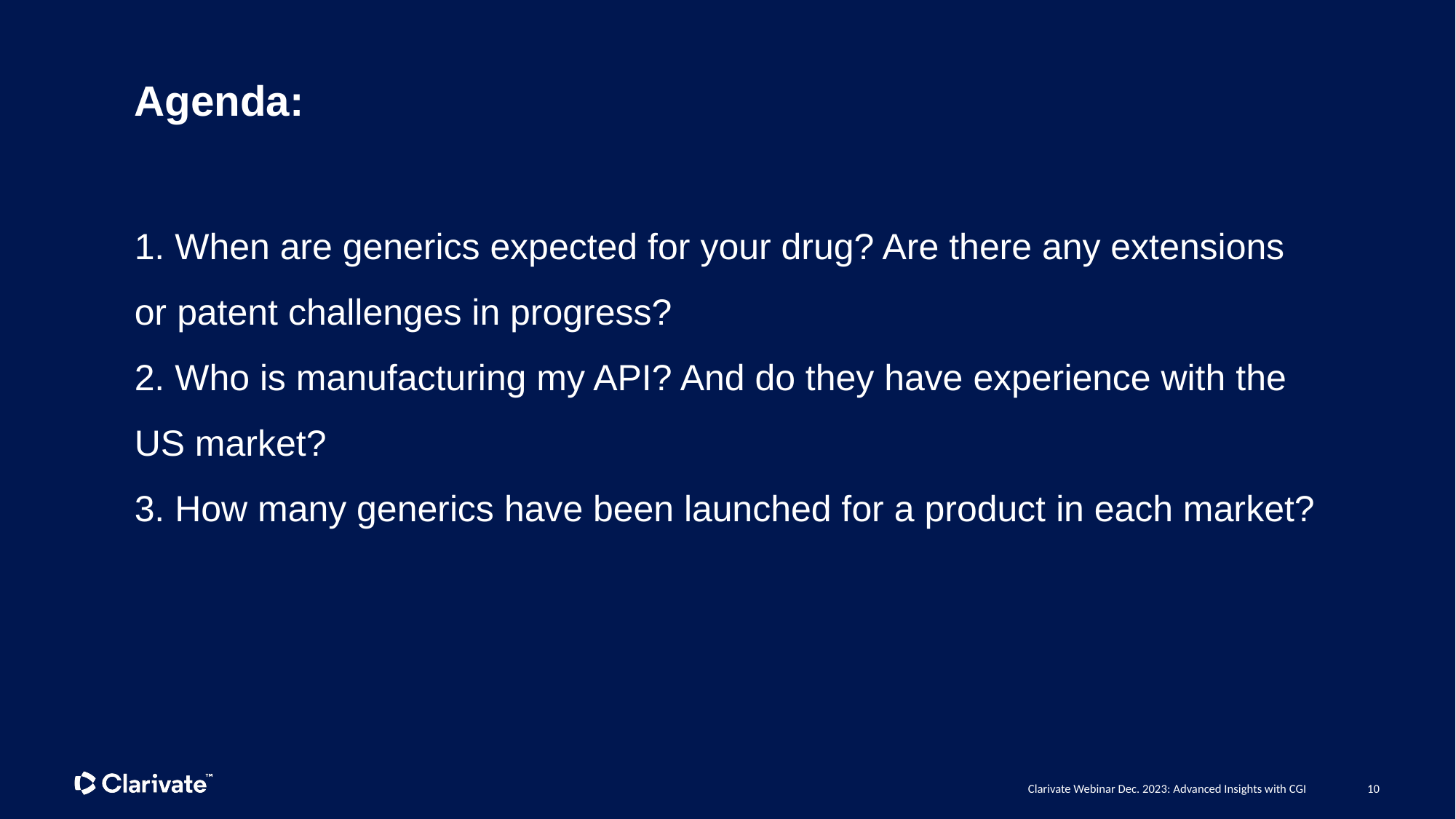

Agenda:

1. When are generics expected for your drug? Are there any extensions or patent challenges in progress?
2. Who is manufacturing my API? And do they have experience with the US market?
3. How many generics have been launched for a product in each market?
Clarivate Webinar Dec. 2023: Advanced Insights with CGI
10